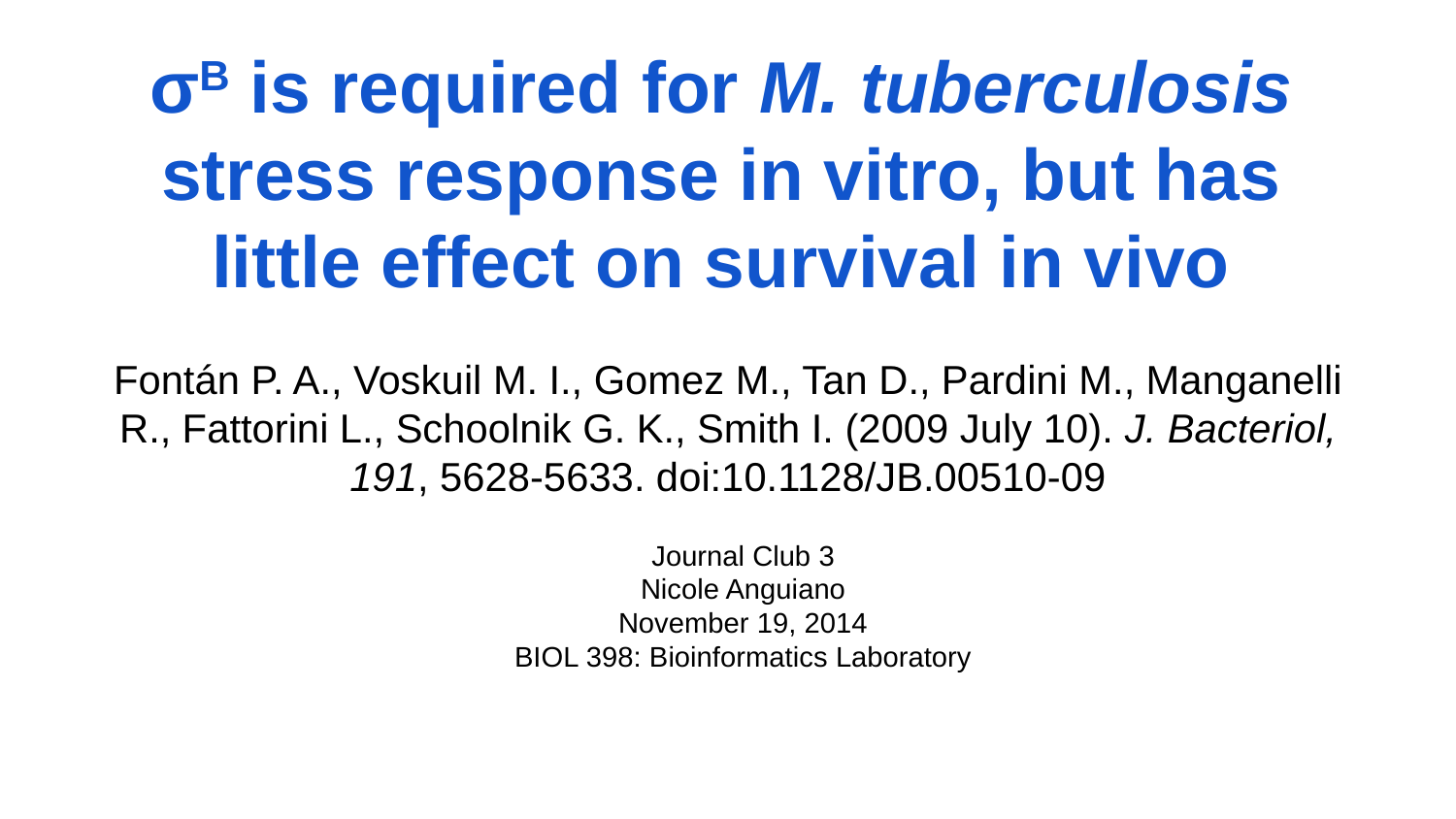

# σB is required for M. tuberculosis stress response in vitro, but has little effect on survival in vivo
Fontán P. A., Voskuil M. I., Gomez M., Tan D., Pardini M., Manganelli R., Fattorini L., Schoolnik G. K., Smith I. (2009 July 10). J. Bacteriol, 191, 5628-5633. doi:10.1128/JB.00510-09
Journal Club 3
Nicole Anguiano
November 19, 2014
BIOL 398: Bioinformatics Laboratory